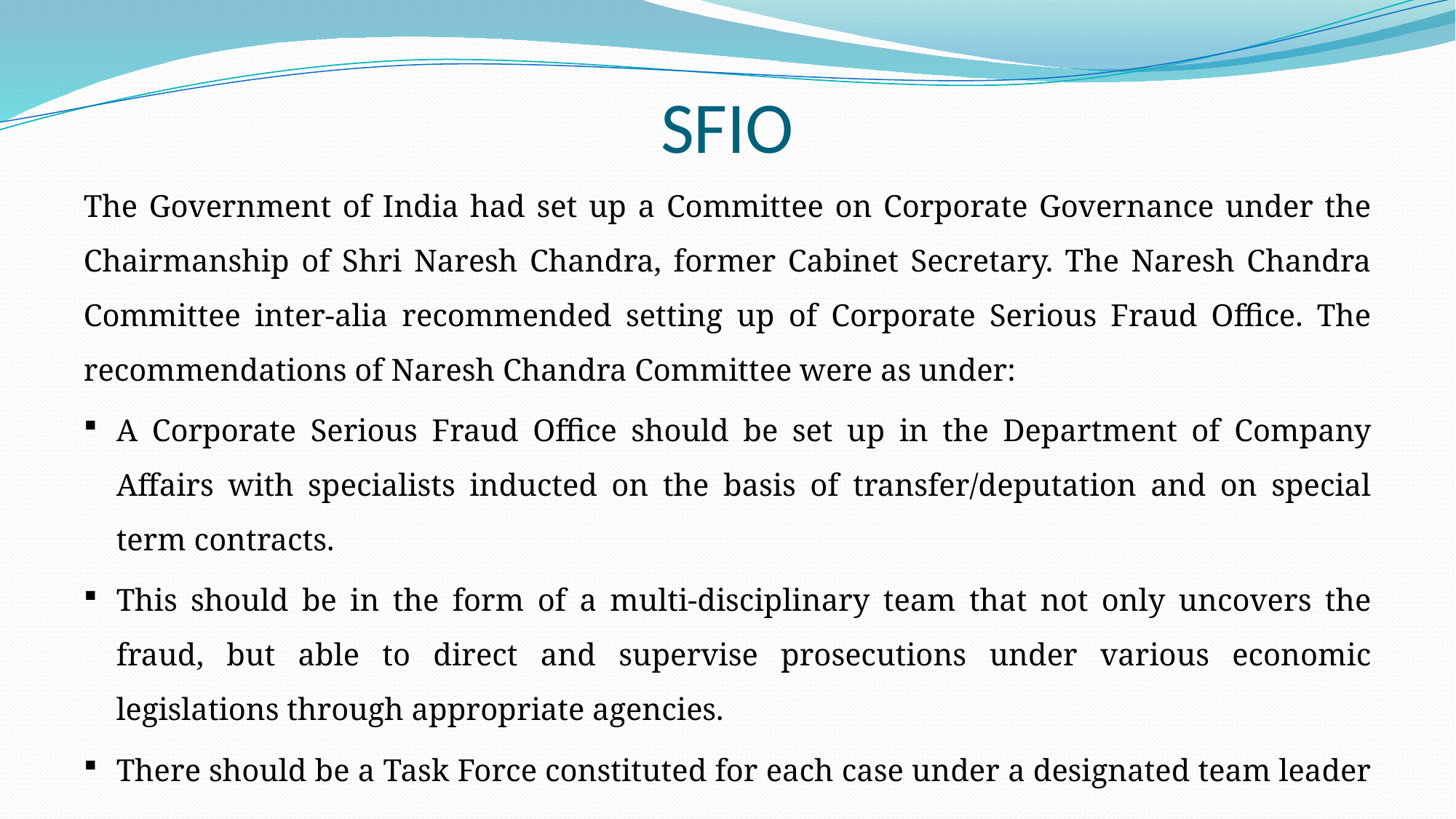

# SFIO
The Government of India had set up a Committee on Corporate Governance under the Chairmanship of Shri Naresh Chandra, former Cabinet Secretary. The Naresh Chandra Committee inter-alia recommended setting up of Corporate Serious Fraud Office. The recommendations of Naresh Chandra Committee were as under:
A Corporate Serious Fraud Office should be set up in the Department of Company Affairs with specialists inducted on the basis of transfer/deputation and on special term contracts.
This should be in the form of a multi-disciplinary team that not only uncovers the fraud, but able to direct and supervise prosecutions under various economic legislations through appropriate agencies.
There should be a Task Force constituted for each case under a designated team leader